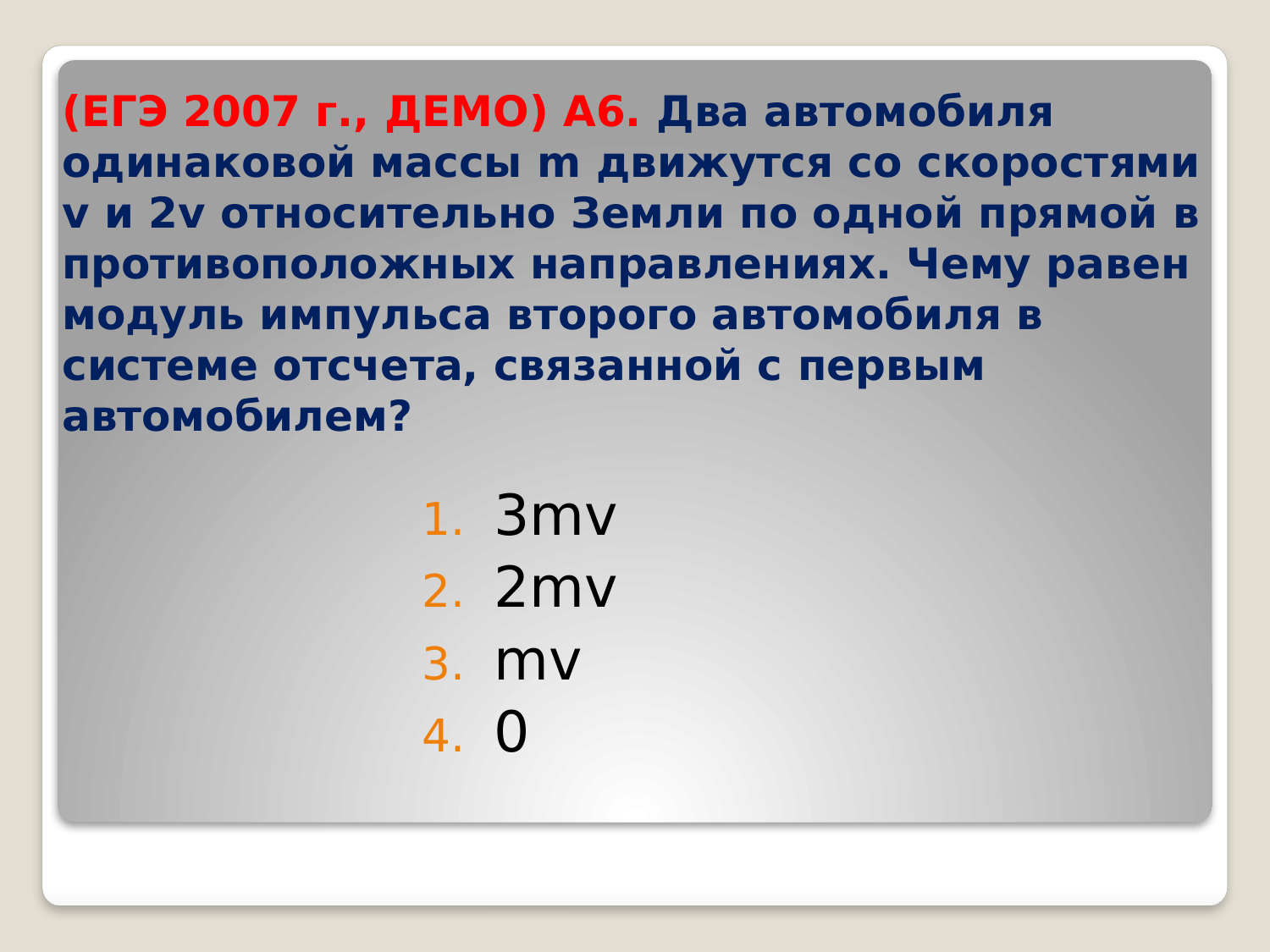

# (ЕГЭ 2007 г., ДЕМО) А6. Два автомобиля одинаковой массы m движутся со скоростями v и 2v относительно Земли по одной прямой в противоположных направлениях. Чему равен модуль импульса второго автомобиля в системе отсчета, связанной с первым автомобилем?
3mv
2mv
mv
0